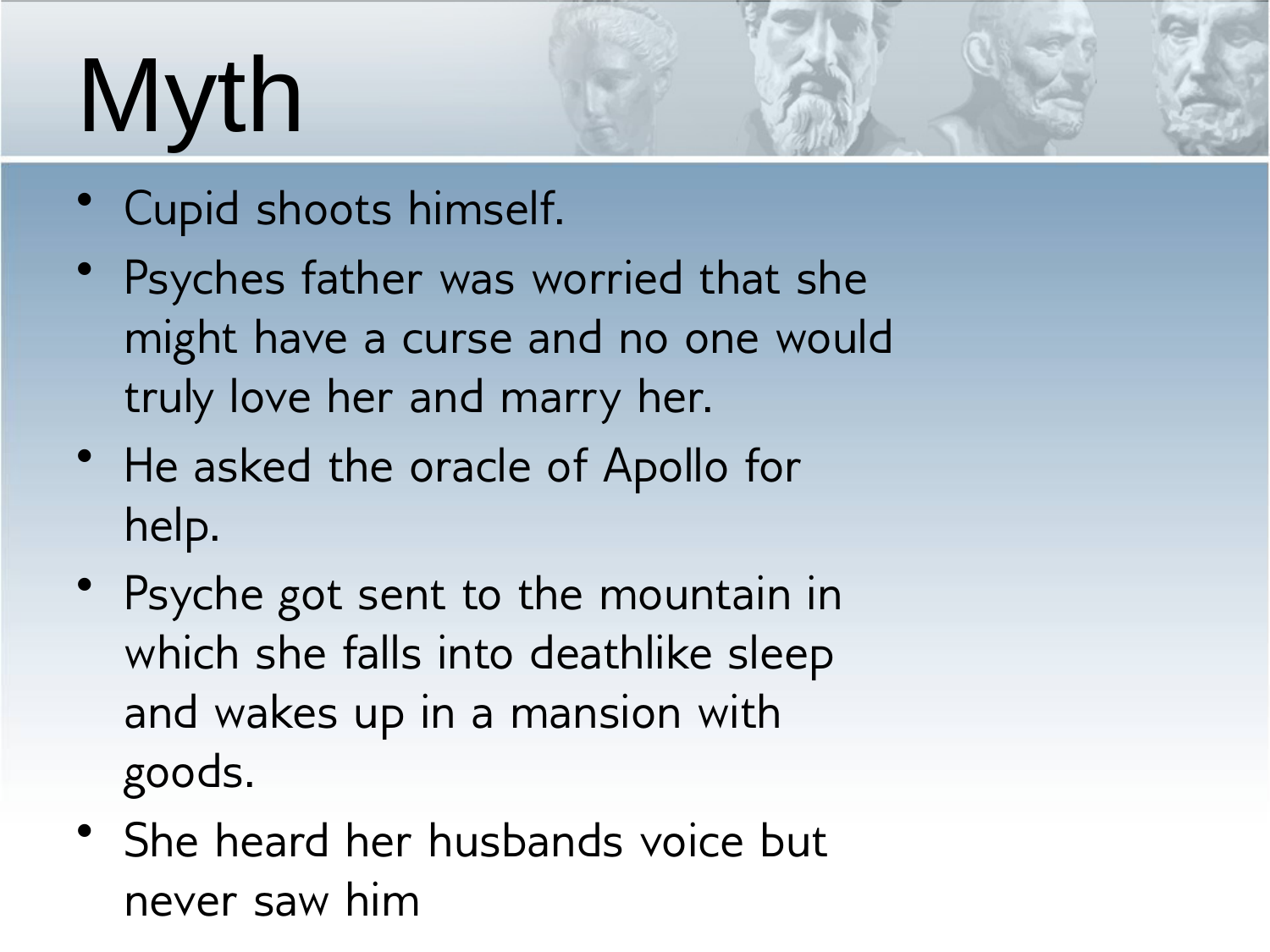

# Myth
Cupid shoots himself.
Psyches father was worried that she might have a curse and no one would truly love her and marry her.
He asked the oracle of Apollo for help.
Psyche got sent to the mountain in which she falls into deathlike sleep and wakes up in a mansion with goods.
She heard her husbands voice but never saw him